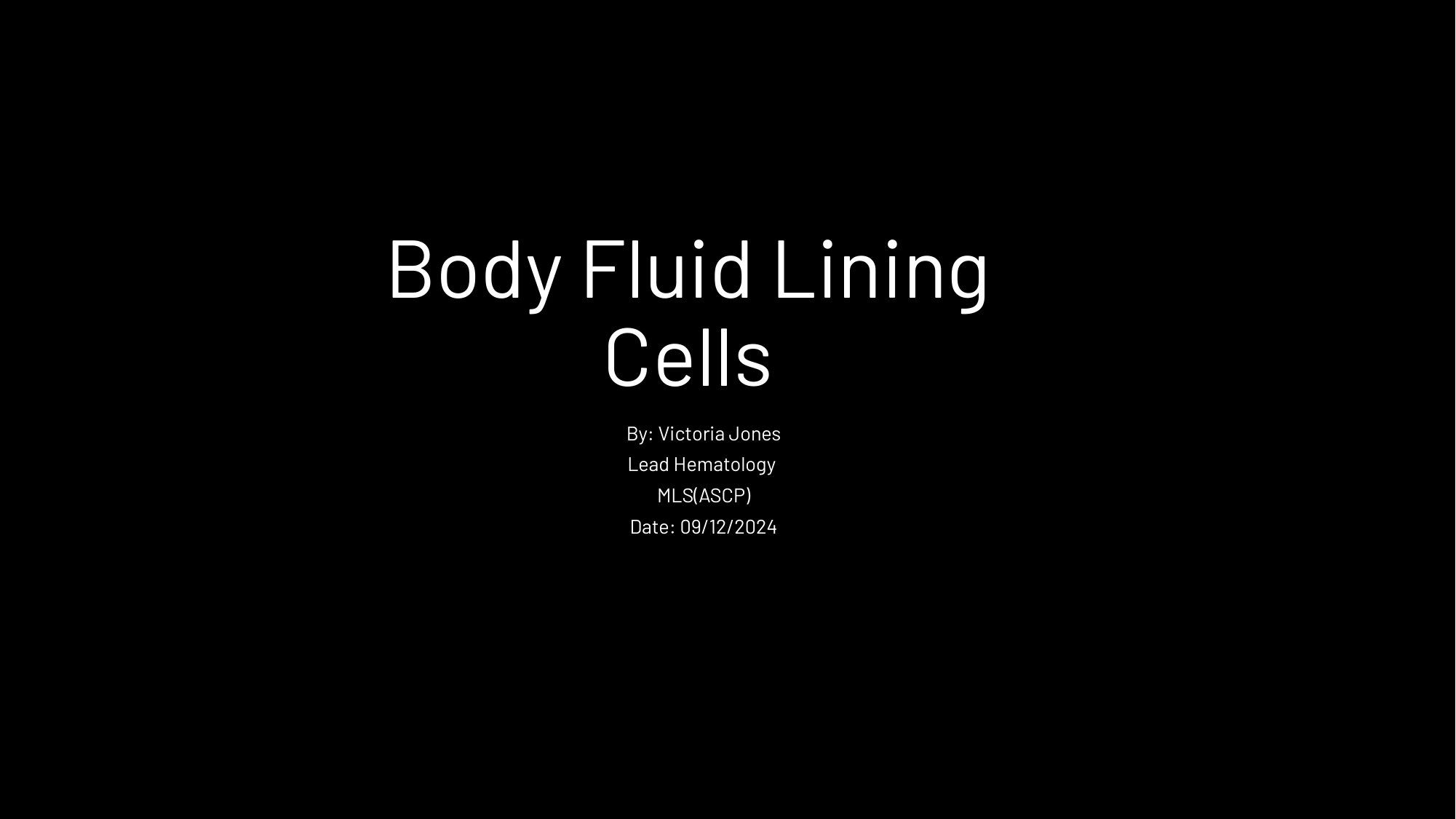

# Body Fluid Lining Cells
By: Victoria Jones
Lead Hematology
MLS(ASCP)
Date: 09/12/2024